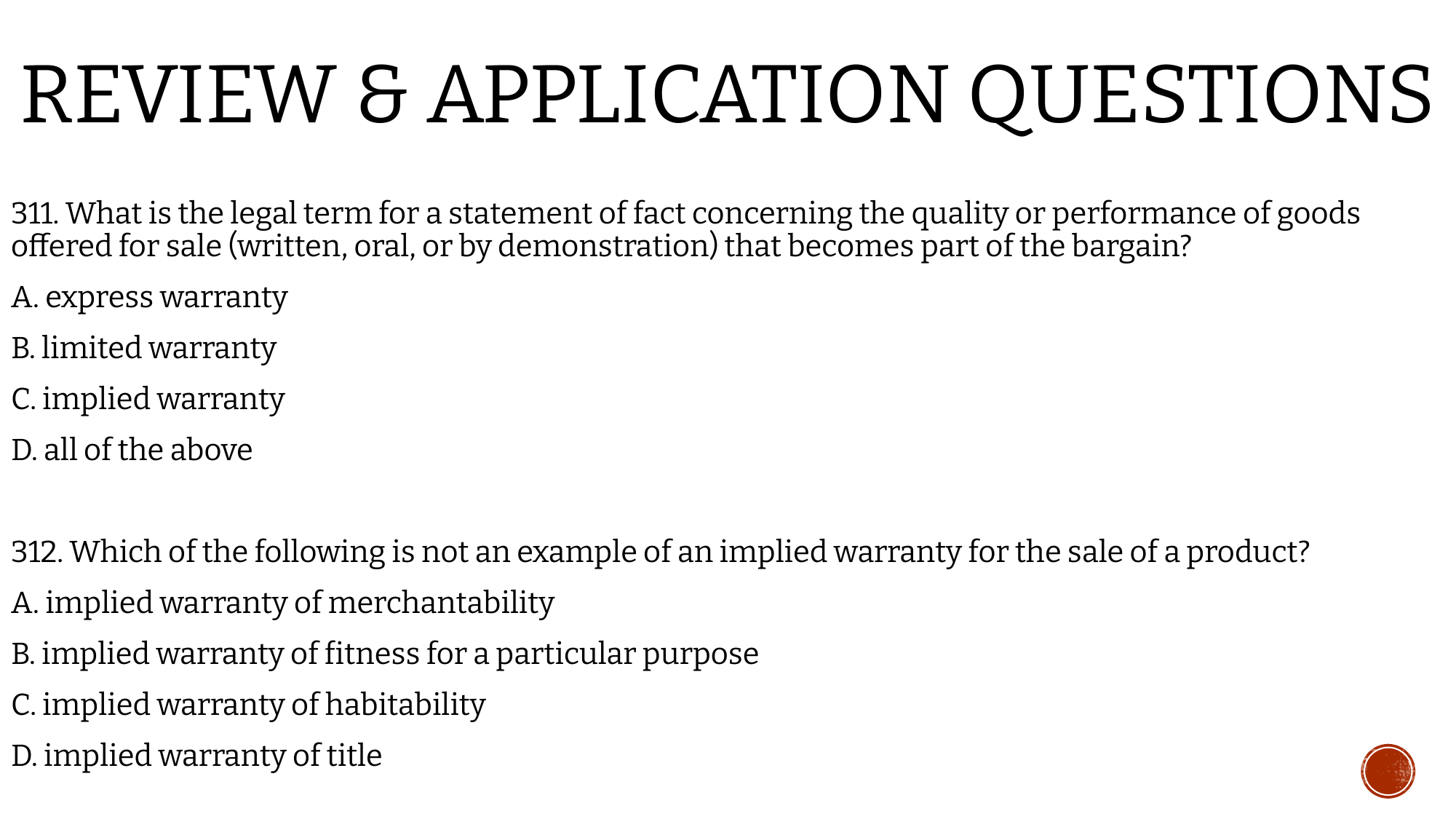

# Review & Application Questions
311. What is the legal term for a statement of fact concerning the quality or performance of goods offered for sale (written, oral, or by demonstration) that becomes part of the bargain?
A. express warranty
B. limited warranty
C. implied warranty
D. all of the above

312. Which of the following is not an example of an implied warranty for the sale of a product?
A. implied warranty of merchantability
B. implied warranty of fitness for a particular purpose
C. implied warranty of habitability
D. implied warranty of title